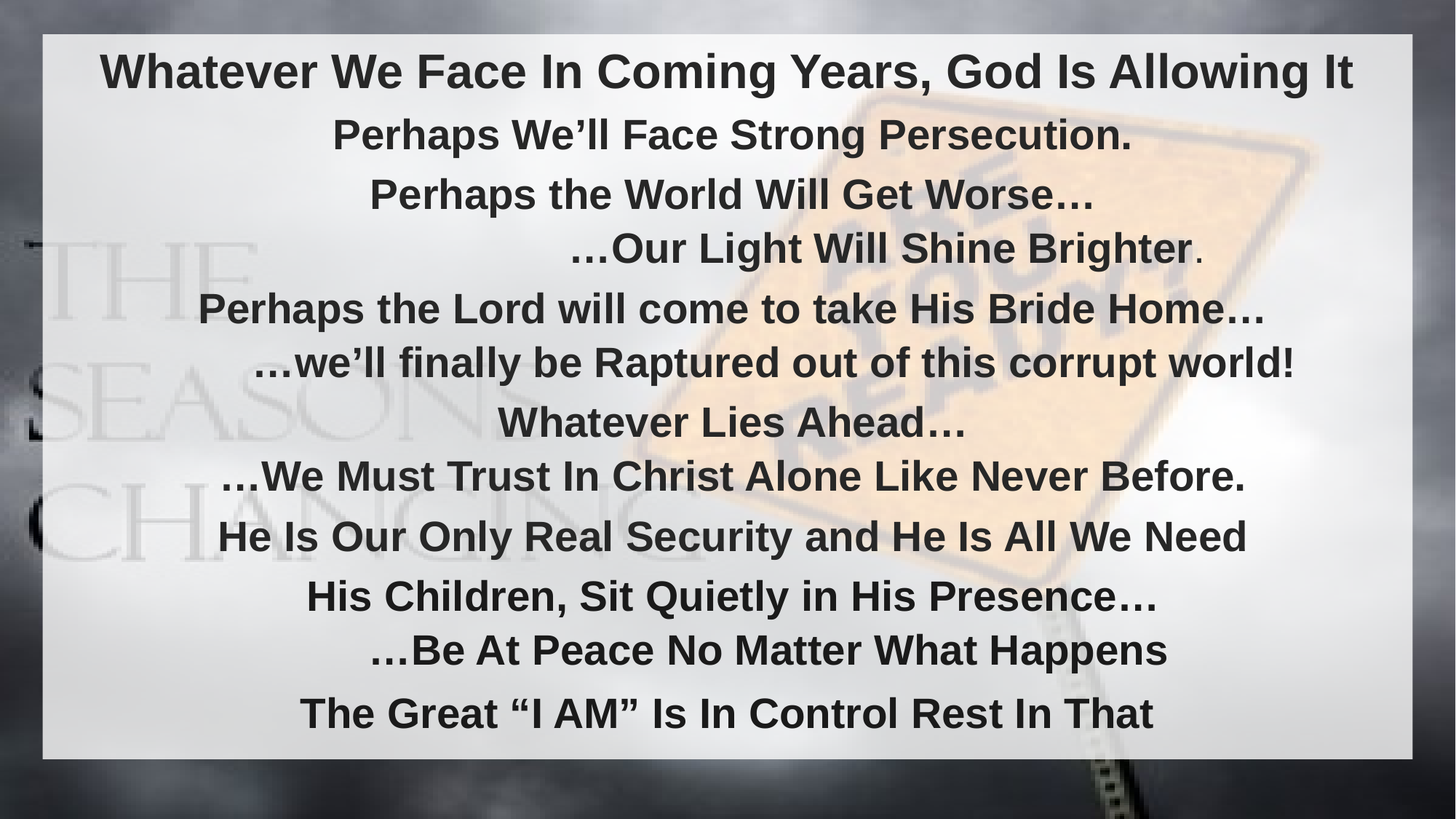

Whatever We Face In Coming Years, God Is Allowing It
Perhaps We’ll Face Strong Persecution.
Perhaps the World Will Get Worse…
                           …Our Light Will Shine Brighter.
Perhaps the Lord will come to take His Bride Home…
          …we’ll finally be Raptured out of this corrupt world!
Whatever Lies Ahead…
 …We Must Trust In Christ Alone Like Never Before.
He Is Our Only Real Security and He Is All We Need
His Children, Sit Quietly in His Presence…
       …Be At Peace No Matter What Happens
The Great “I AM” Is In Control Rest In That